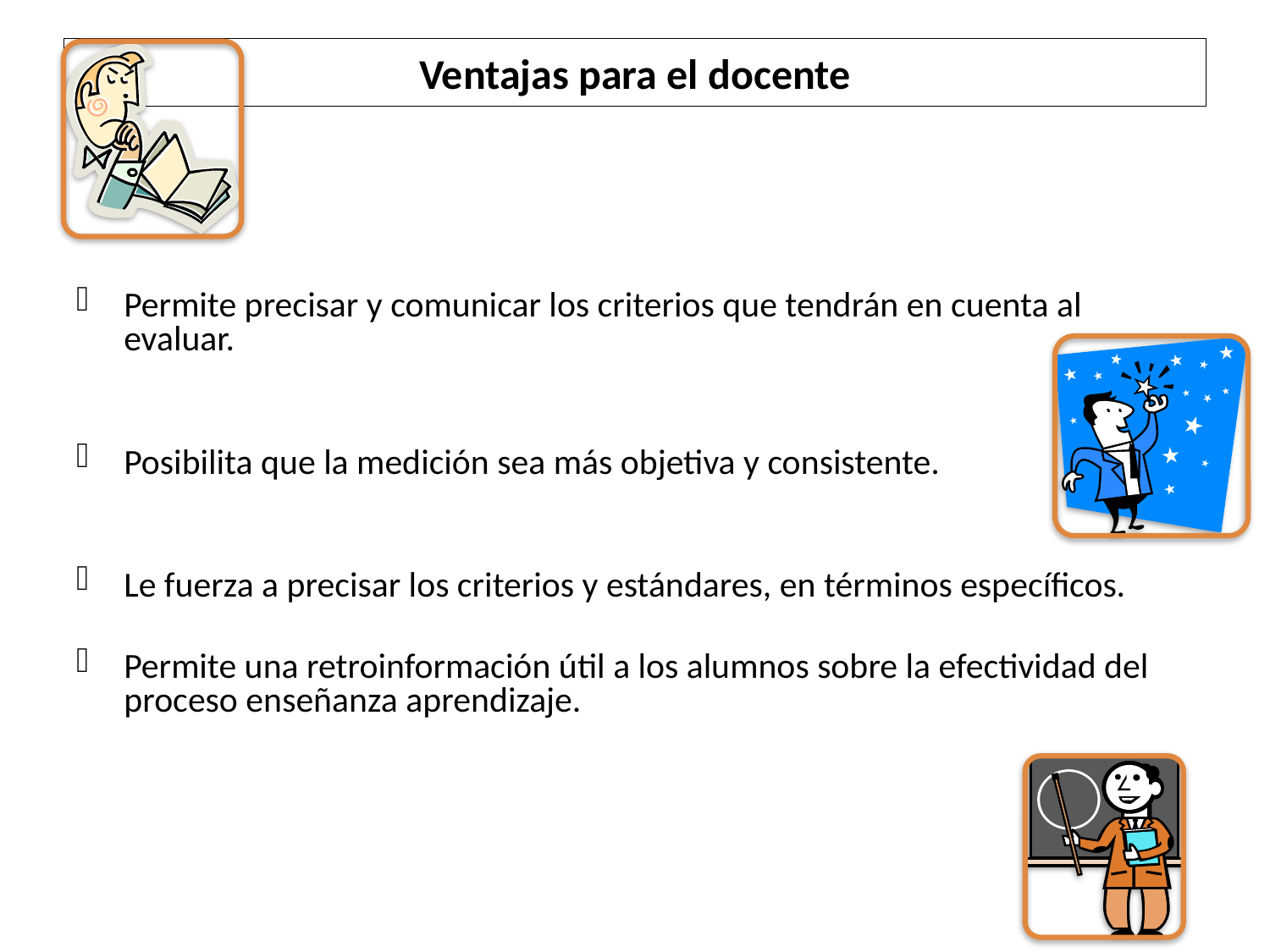

# Ventajas para el docente

Permite precisar y comunicar los criterios que tendrán en cuenta al evaluar.

Posibilita que la medición sea más objetiva y consistente.

Le fuerza a precisar los criterios y estándares, en términos específicos.

Permite una retroinformación útil a los alumnos sobre la efectividad del proceso enseñanza aprendizaje.